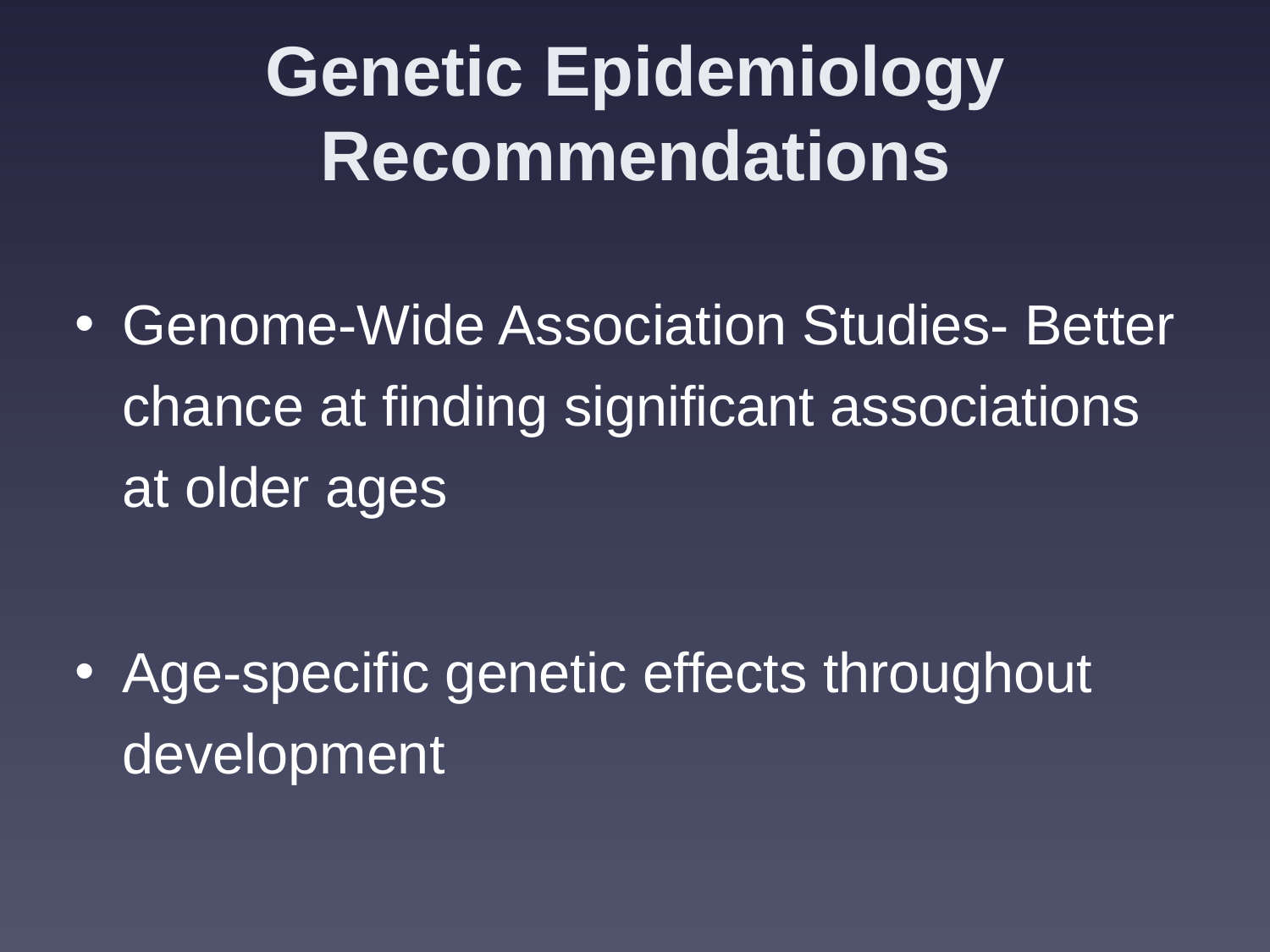

# Genetic Epidemiology Recommendations
Genome-Wide Association Studies- Better chance at finding significant associations at older ages

Age-specific genetic effects throughout development